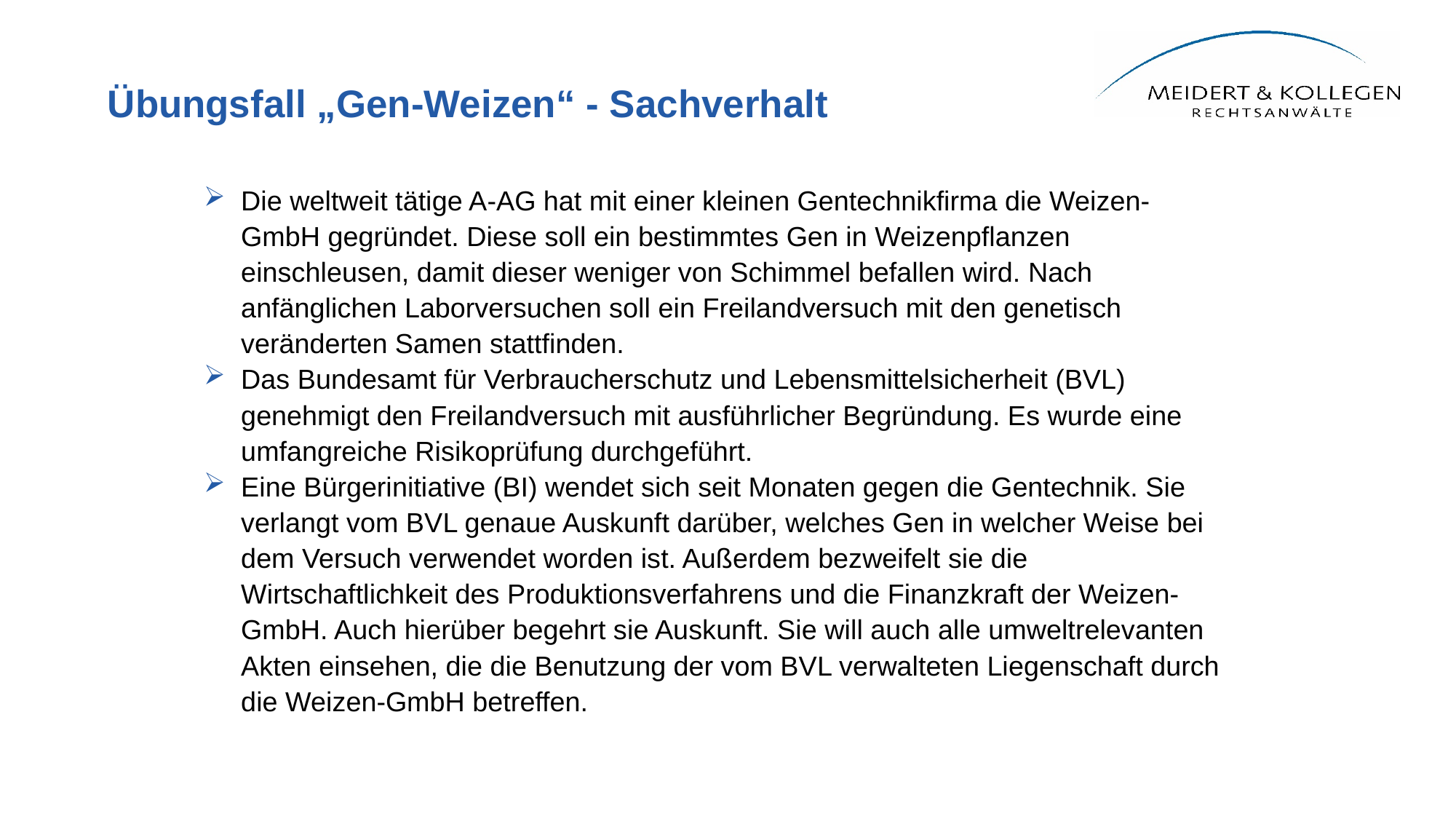

# Übungsfall „Gen-Weizen“ - Sachverhalt
Die weltweit tätige A-AG hat mit einer kleinen Gentechnikfirma die Weizen-GmbH gegründet. Diese soll ein bestimmtes Gen in Weizenpflanzen einschleusen, damit dieser weniger von Schimmel befallen wird. Nach anfänglichen Laborversuchen soll ein Freilandversuch mit den genetisch veränderten Samen stattfinden.
Das Bundesamt für Verbraucherschutz und Lebensmittelsicherheit (BVL) genehmigt den Freilandversuch mit ausführlicher Begründung. Es wurde eine umfangreiche Risikoprüfung durchgeführt.
Eine Bürgerinitiative (BI) wendet sich seit Monaten gegen die Gentechnik. Sie verlangt vom BVL genaue Auskunft darüber, welches Gen in welcher Weise bei dem Versuch verwendet worden ist. Außerdem bezweifelt sie die Wirtschaftlichkeit des Produktionsverfahrens und die Finanzkraft der Weizen-GmbH. Auch hierüber begehrt sie Auskunft. Sie will auch alle umweltrelevanten Akten einsehen, die die Benutzung der vom BVL verwalteten Liegenschaft durch die Weizen-GmbH betreffen.